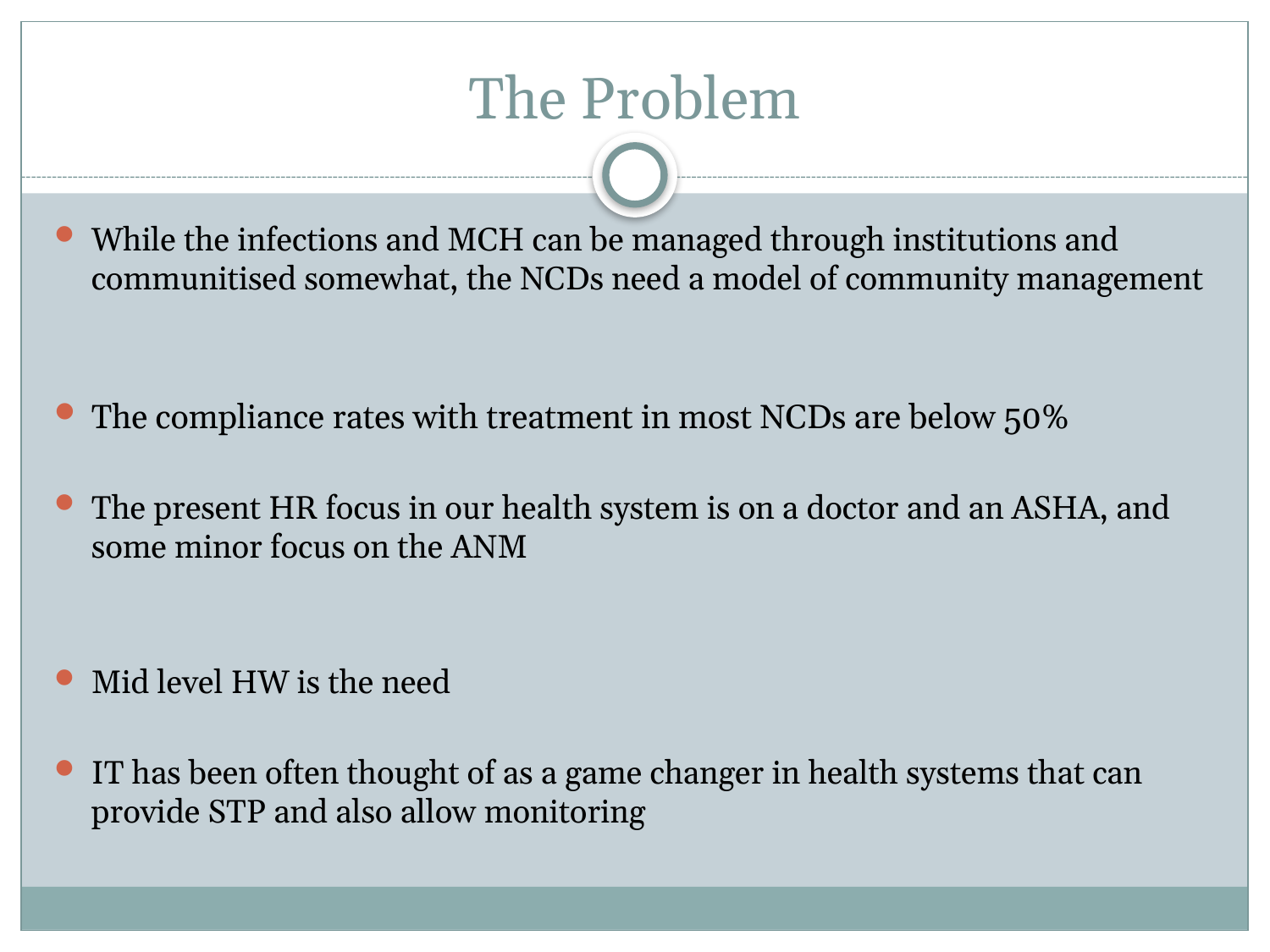

# The Problem
While the infections and MCH can be managed through institutions and communitised somewhat, the NCDs need a model of community management

The compliance rates with treatment in most NCDs are below 50%

The present HR focus in our health system is on a doctor and an ASHA, and some minor focus on the ANM

Mid level HW is the need

IT has been often thought of as a game changer in health systems that can provide STP and also allow monitoring